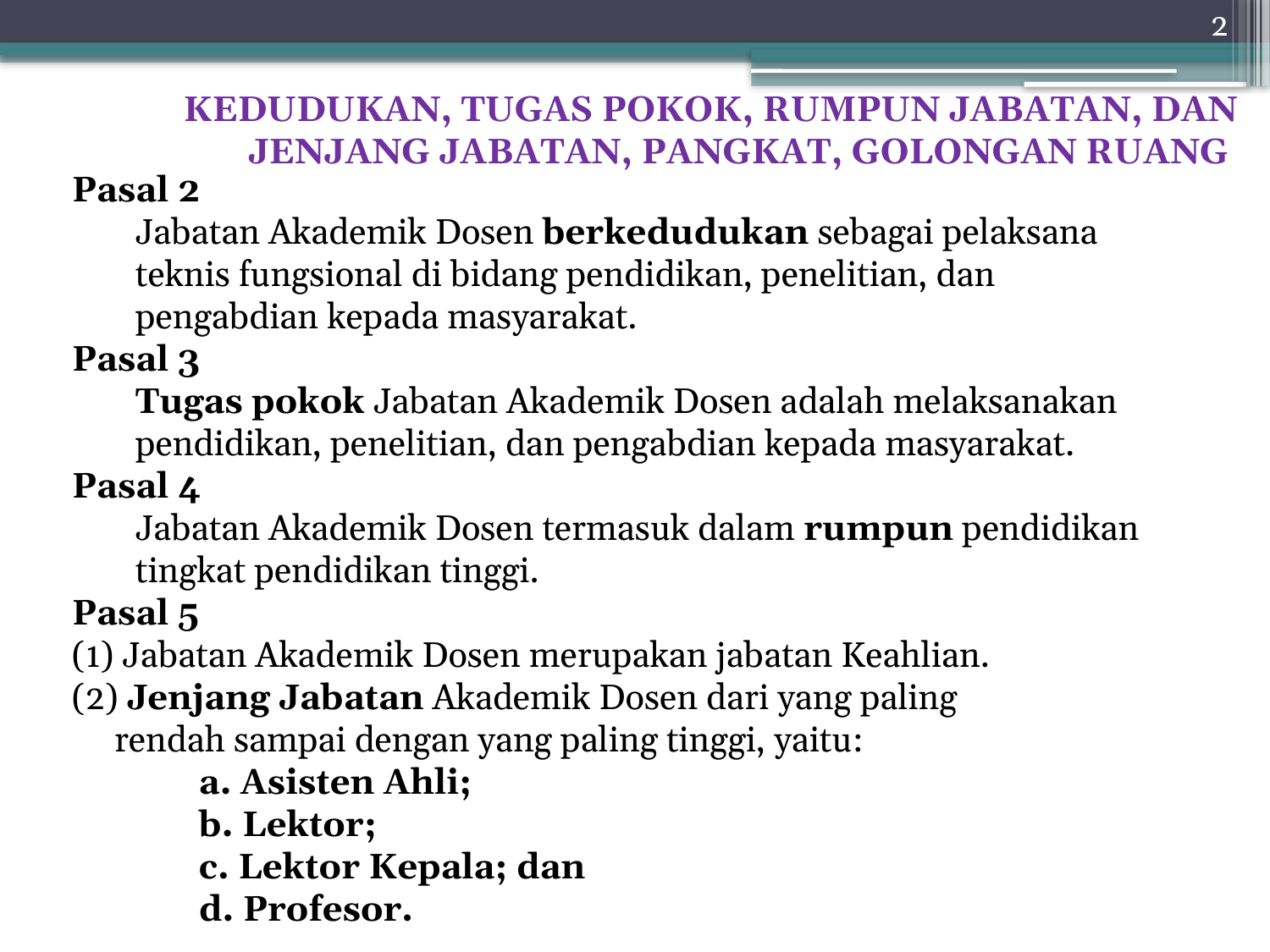

2
KEDUDUKAN, TUGAS POKOK, RUMPUN JABATAN, DAN JENJANG JABATAN, PANGKAT, GOLONGAN RUANG
Pasal 2
	Jabatan Akademik Dosen berkedudukan sebagai pelaksana teknis fungsional di bidang pendidikan, penelitian, dan pengabdian kepada masyarakat.
Pasal 3
	Tugas pokok Jabatan Akademik Dosen adalah melaksanakan pendidikan, penelitian, dan pengabdian kepada masyarakat.
Pasal 4
	Jabatan Akademik Dosen termasuk dalam rumpun pendidikan tingkat pendidikan tinggi.
Pasal 5
(1) Jabatan Akademik Dosen merupakan jabatan Keahlian.
(2) Jenjang Jabatan Akademik Dosen dari yang paling
     rendah sampai dengan yang paling tinggi, yaitu:
	a. Asisten Ahli;
	b. Lektor;
	c. Lektor Kepala; dan
	d. Profesor.